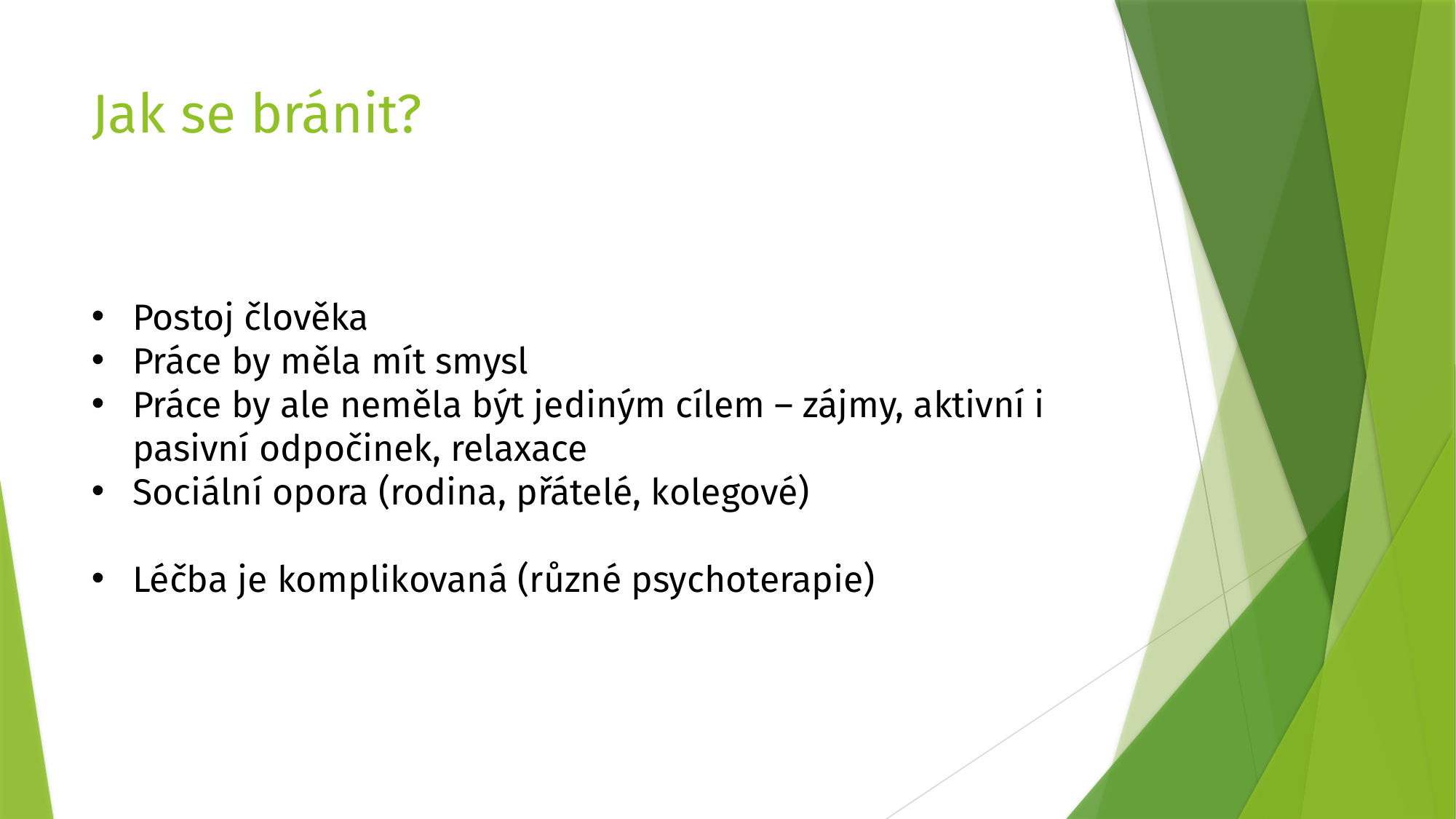

# Jak se bránit?
Postoj člověka
Práce by měla mít smysl
Práce by ale neměla být jediným cílem – zájmy, aktivní i pasivní odpočinek, relaxace
Sociální opora (rodina, přátelé, kolegové)

Léčba je komplikovaná (různé psychoterapie)